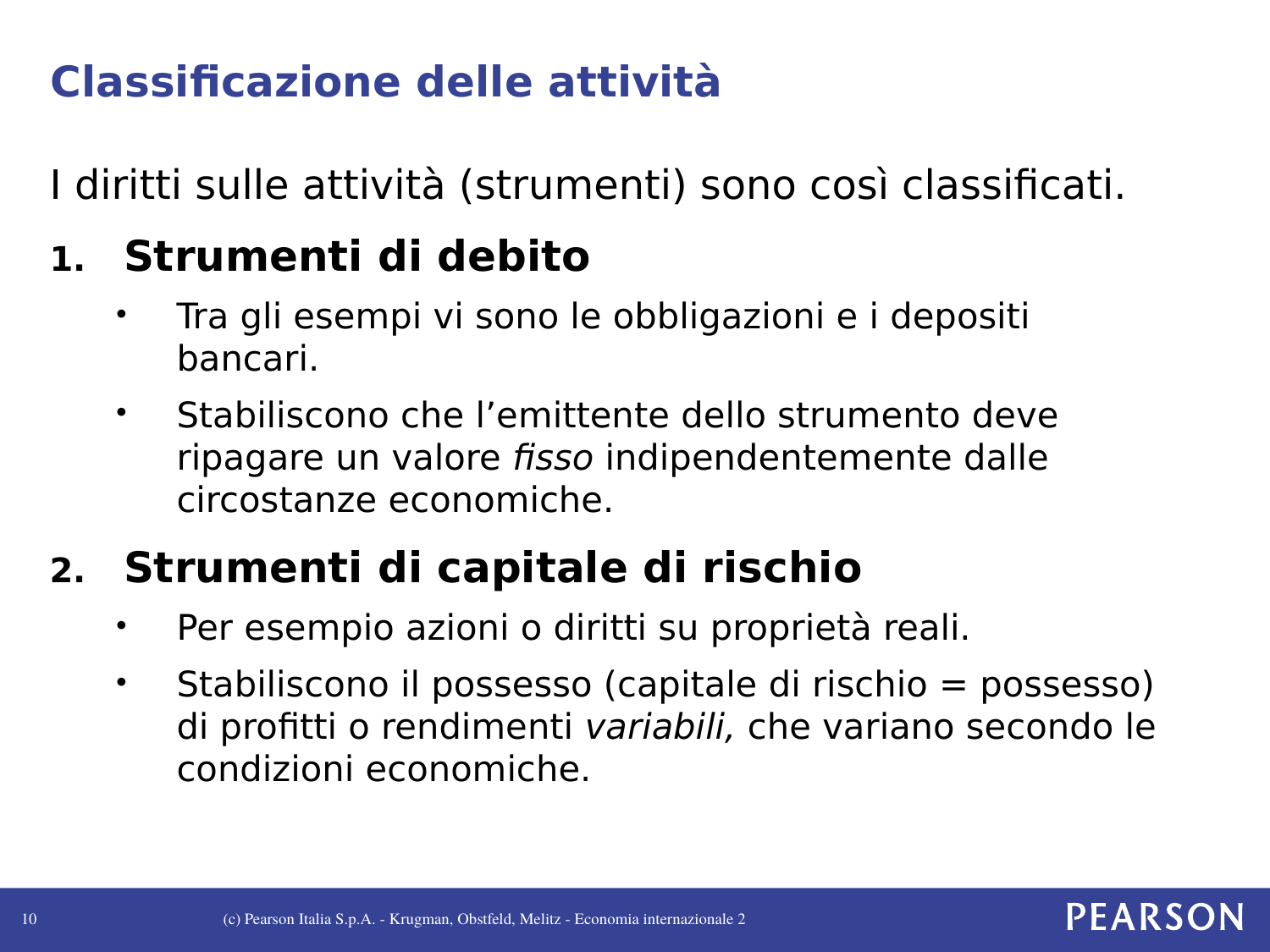

# Classificazione delle attività
I diritti sulle attività (strumenti) sono così classificati.
Strumenti di debito
Tra gli esempi vi sono le obbligazioni e i depositi bancari.
Stabiliscono che l’emittente dello strumento deve ripagare un valore fisso indipendentemente dalle circostanze economiche.
Strumenti di capitale di rischio
Per esempio azioni o diritti su proprietà reali.
Stabiliscono il possesso (capitale di rischio = possesso) di profitti o rendimenti variabili, che variano secondo le condizioni economiche.
10
(c) Pearson Italia S.p.A. - Krugman, Obstfeld, Melitz - Economia internazionale 2